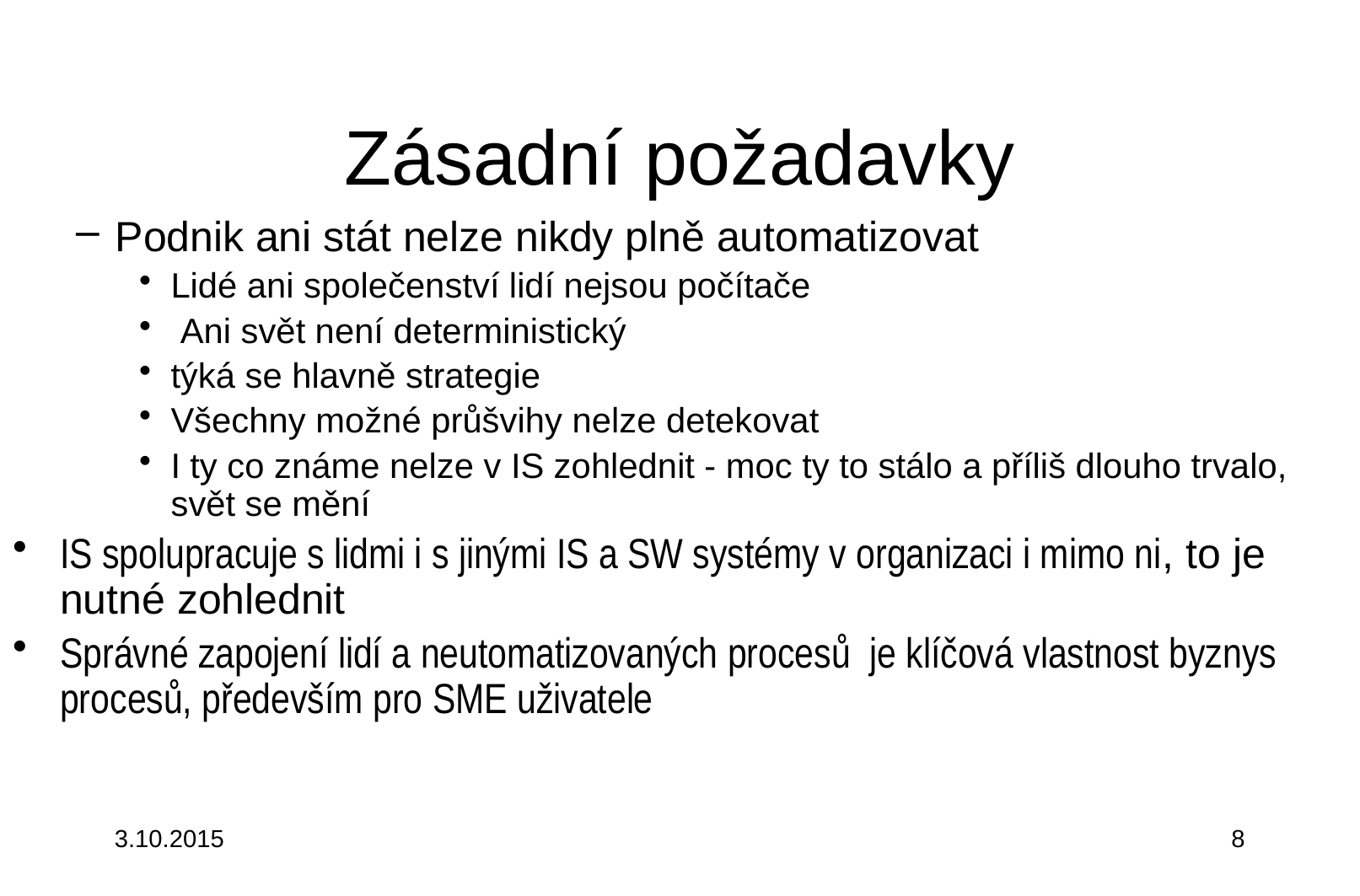

# Zásadní požadavky
Podnik ani stát nelze nikdy plně automatizovat
Lidé ani společenství lidí nejsou počítače
 Ani svět není deterministický
týká se hlavně strategie
Všechny možné průšvihy nelze detekovat
I ty co známe nelze v IS zohlednit - moc ty to stálo a příliš dlouho trvalo, svět se mění
IS spolupracuje s lidmi i s jinými IS a SW systémy v organizaci i mimo ni, to je nutné zohlednit
Správné zapojení lidí a neutomatizovaných procesů  je klíčová vlastnost byznys procesů, především pro SME uživatele
3.10.2015
8